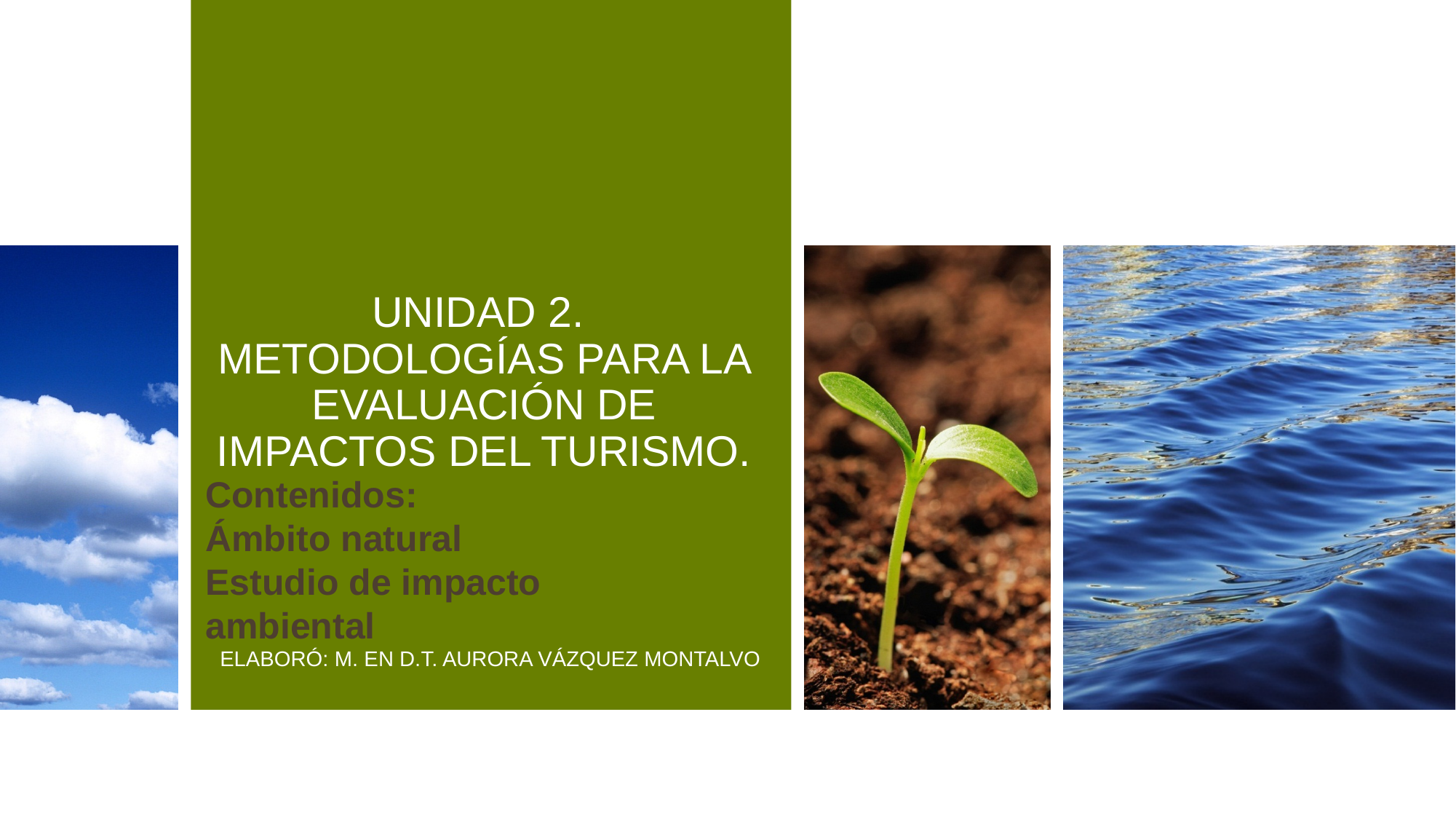

# UNIDAD 2.  METODOLOGÍAS PARA LA EVALUACIÓN DE IMPACTOS DEL TURISMO.

Contenidos:
Ámbito natural
Estudio de impacto ambiental
ELABORÓ: M. EN D.T. AURORA VÁZQUEZ MONTALVO